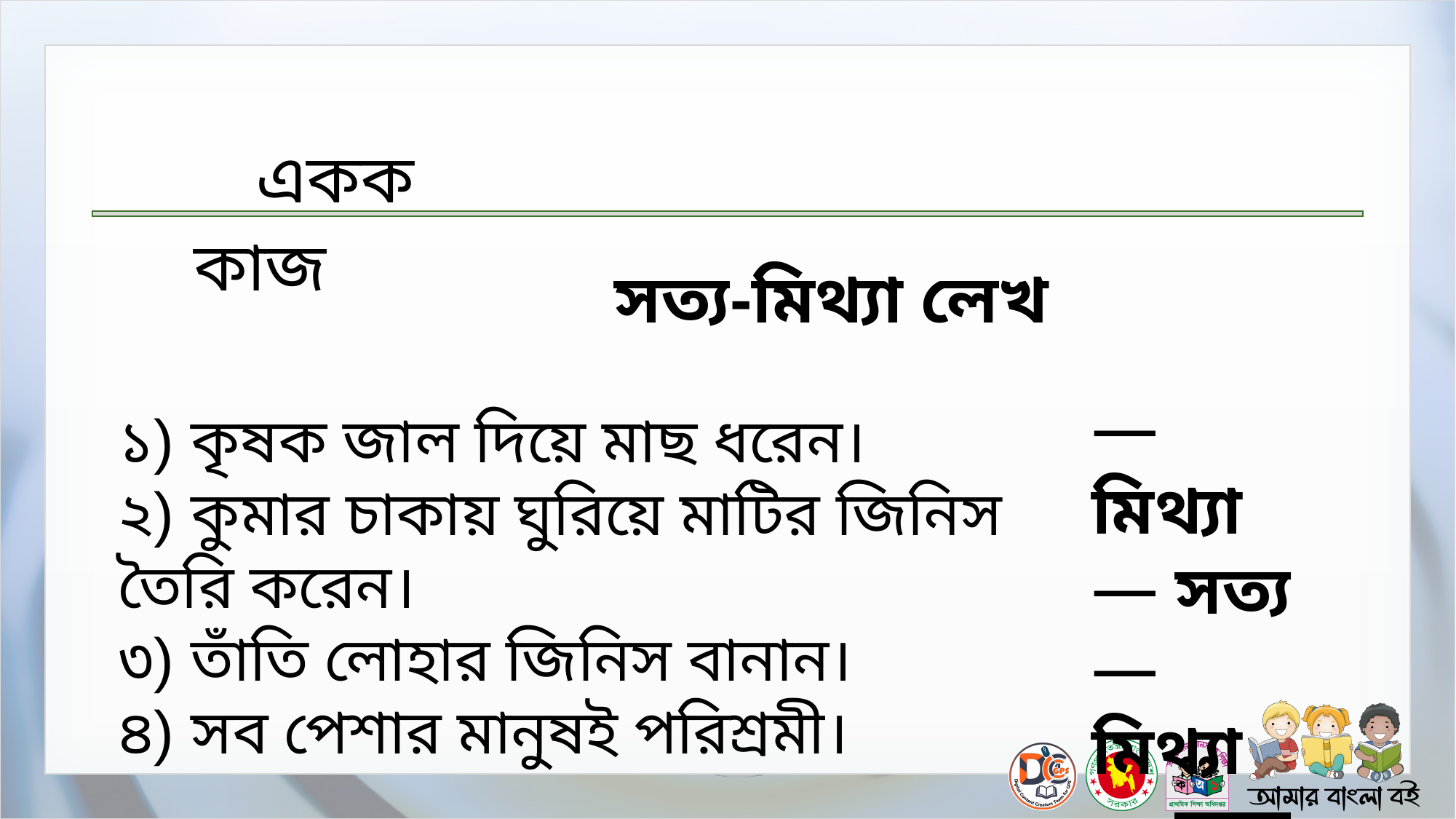

সত্য-মিথ্যা লেখ
— মিথ্যা
— সত্য
— মিথ্যা
— সত্য
১) কৃষক জাল দিয়ে মাছ ধরেন।
২) কুমার চাকায় ঘুরিয়ে মাটির জিনিস তৈরি করেন।
৩) তাঁতি লোহার জিনিস বানান।
৪) সব পেশার মানুষই পরিশ্রমী।